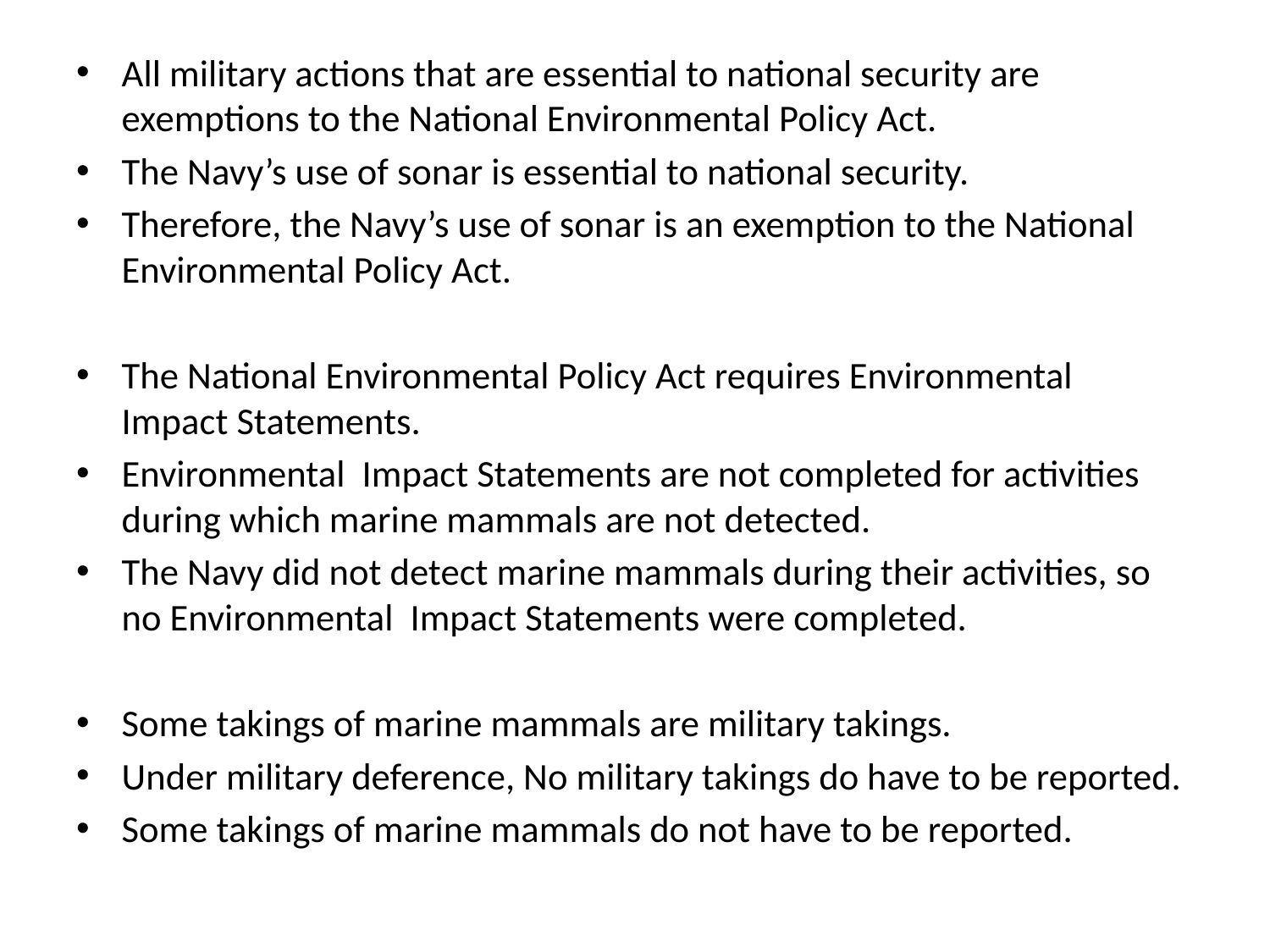

All military actions that are essential to national security are exemptions to the National Environmental Policy Act.
The Navy’s use of sonar is essential to national security.
Therefore, the Navy’s use of sonar is an exemption to the National Environmental Policy Act.

The National Environmental Policy Act requires Environmental  Impact Statements.
Environmental  Impact Statements are not completed for activities during which marine mammals are not detected.
The Navy did not detect marine mammals during their activities, so no Environmental  Impact Statements were completed.

Some takings of marine mammals are military takings.
Under military deference, No military takings do have to be reported.
Some takings of marine mammals do not have to be reported.